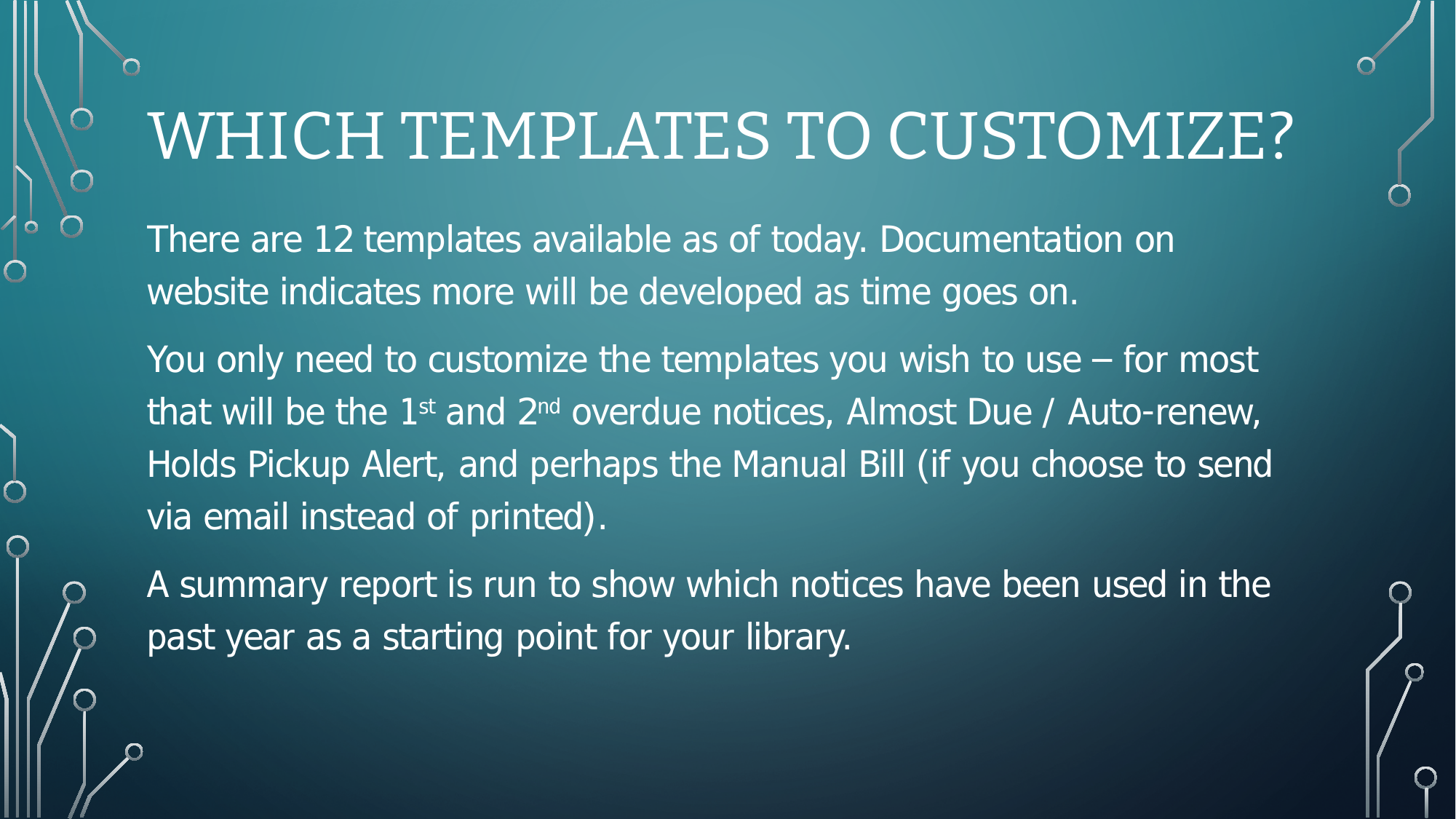

# Which templates to customize?
There are 12 templates available as of today. Documentation on website indicates more will be developed as time goes on.
You only need to customize the templates you wish to use – for most that will be the 1st and 2nd overdue notices, Almost Due / Auto-renew, Holds Pickup Alert, and perhaps the Manual Bill (if you choose to send via email instead of printed).
A summary report is run to show which notices have been used in the past year as a starting point for your library.